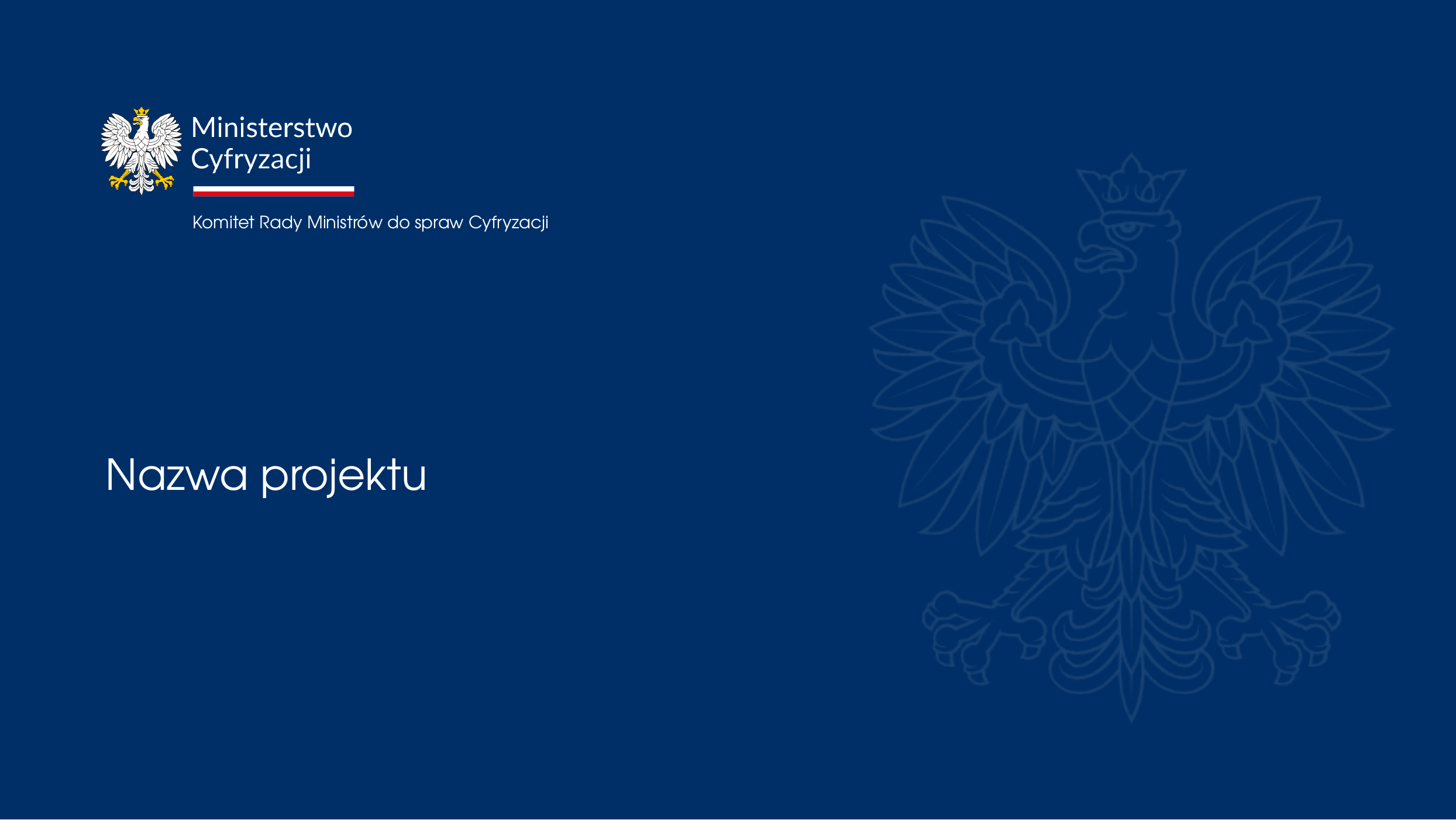

Komitet Rady Ministrów do spraw Cyfryzacji
# Nazwa projektu